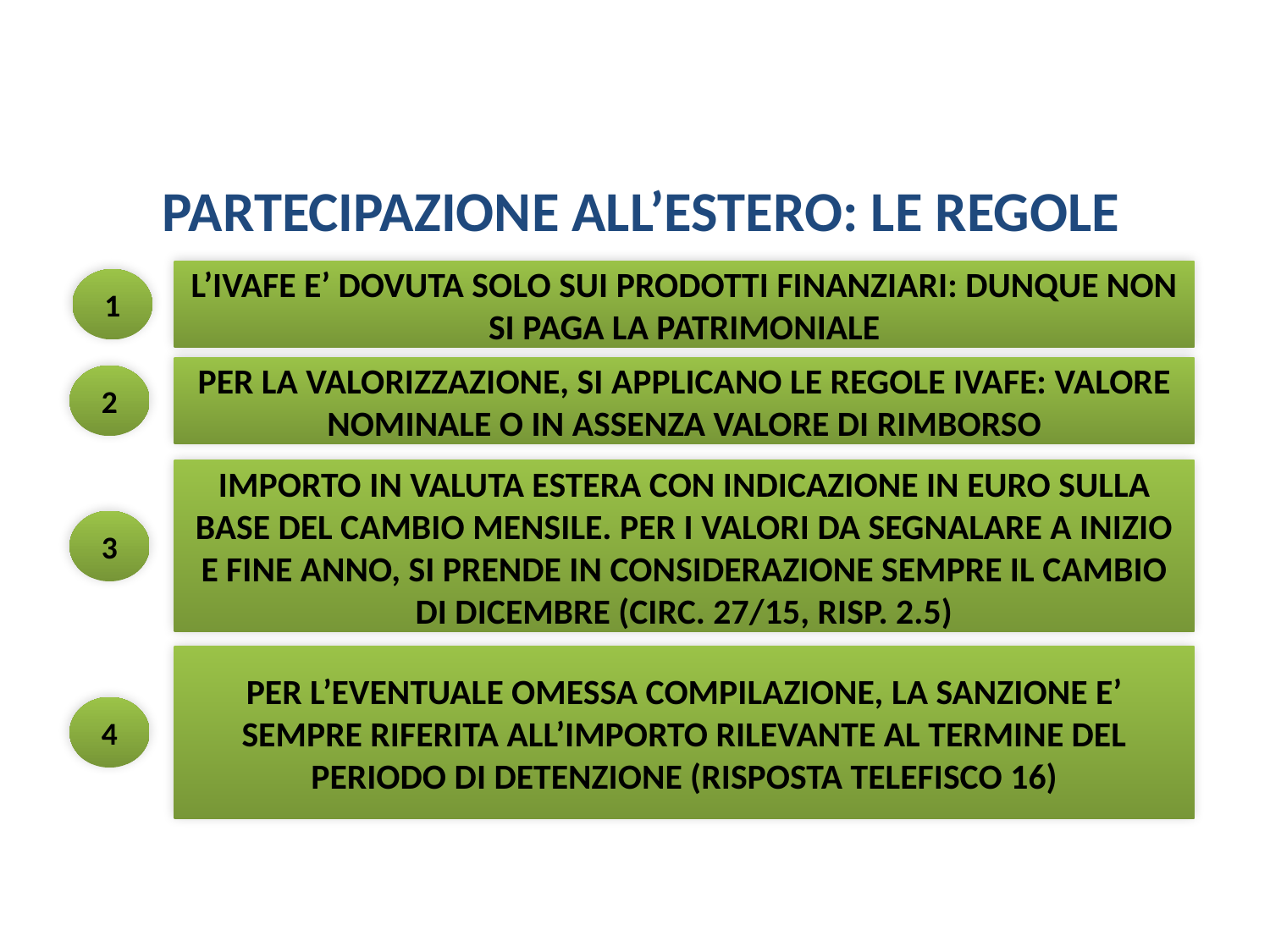

QUADRO RW
 PARTECIPAZIONE ALL’ESTERO: LE REGOLE
L’IVAFE E’ DOVUTA SOLO SUI PRODOTTI FINANZIARI: DUNQUE NON SI PAGA LA PATRIMONIALE
1
PER LA VALORIZZAZIONE, SI APPLICANO LE REGOLE IVAFE: VALORE NOMINALE O IN ASSENZA VALORE DI RIMBORSO
2
IMPORTO IN VALUTA ESTERA CON INDICAZIONE IN EURO SULLA BASE DEL CAMBIO MENSILE. PER I VALORI DA SEGNALARE A INIZIO E FINE ANNO, SI PRENDE IN CONSIDERAZIONE SEMPRE IL CAMBIO DI DICEMBRE (CIRC. 27/15, RISP. 2.5)
3
PER L’EVENTUALE OMESSA COMPILAZIONE, LA SANZIONE E’ SEMPRE RIFERITA ALL’IMPORTO RILEVANTE AL TERMINE DEL PERIODO DI DETENZIONE (RISPOSTA TELEFISCO 16)
4